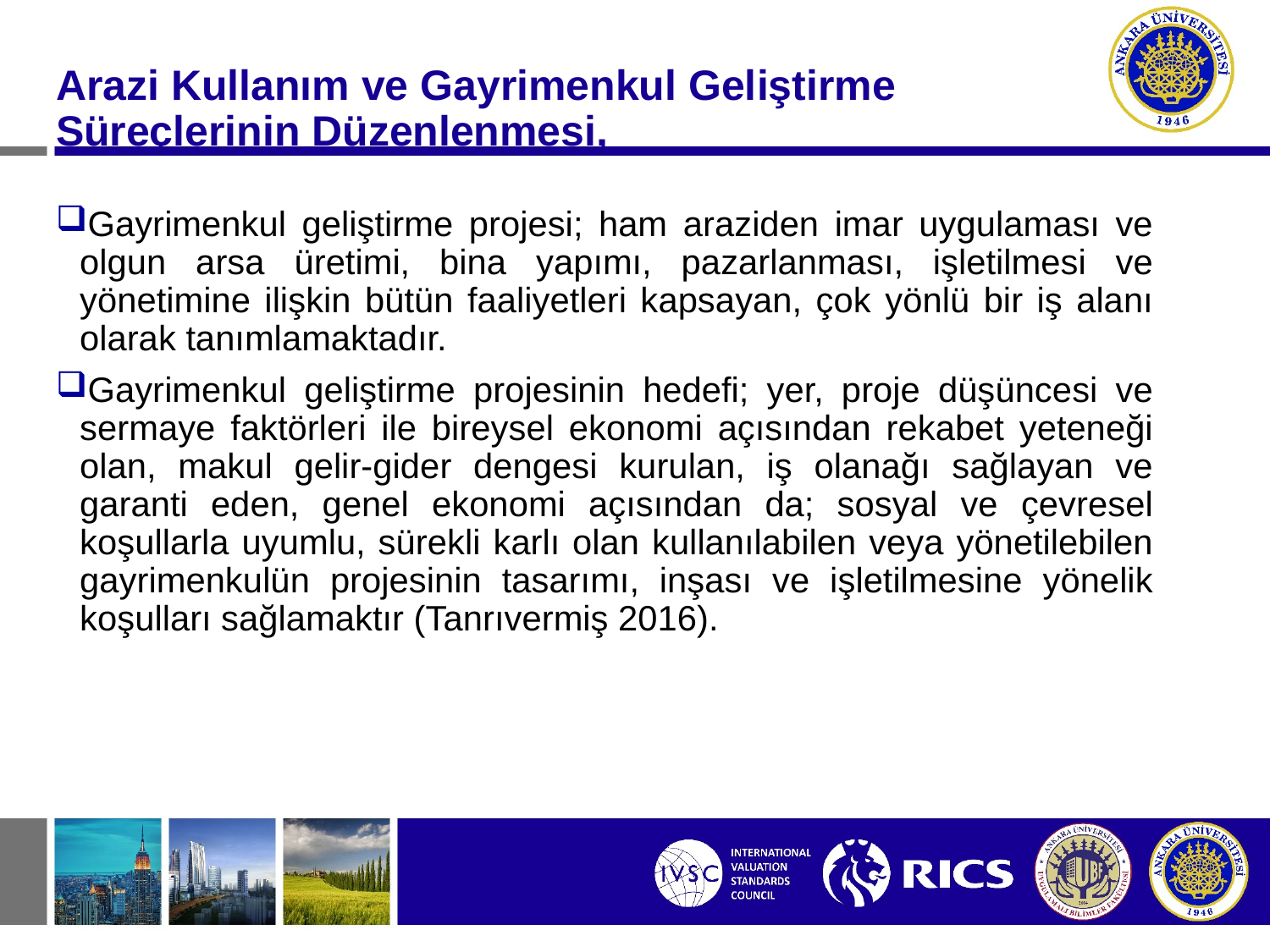

#
Arazi Kullanım ve Gayrimenkul Geliştirme Süreçlerinin Düzenlenmesi,

Gayrimenkul geliştirme projesi; ham araziden imar uygulaması ve olgun arsa üretimi, bina yapımı, pazarlanması, işletilmesi ve yönetimine ilişkin bütün faaliyetleri kapsayan, çok yönlü bir iş alanı olarak tanımlamaktadır.
Gayrimenkul geliştirme projesinin hedefi; yer, proje düşüncesi ve sermaye faktörleri ile bireysel ekonomi açısından rekabet yeteneği olan, makul gelir-gider dengesi kurulan, iş olanağı sağlayan ve garanti eden, genel ekonomi açısından da; sosyal ve çevresel koşullarla uyumlu, sürekli karlı olan kullanılabilen veya yönetilebilen gayrimenkulün projesinin tasarımı, inşası ve işletilmesine yönelik koşulları sağlamaktır (Tanrıvermiş 2016).